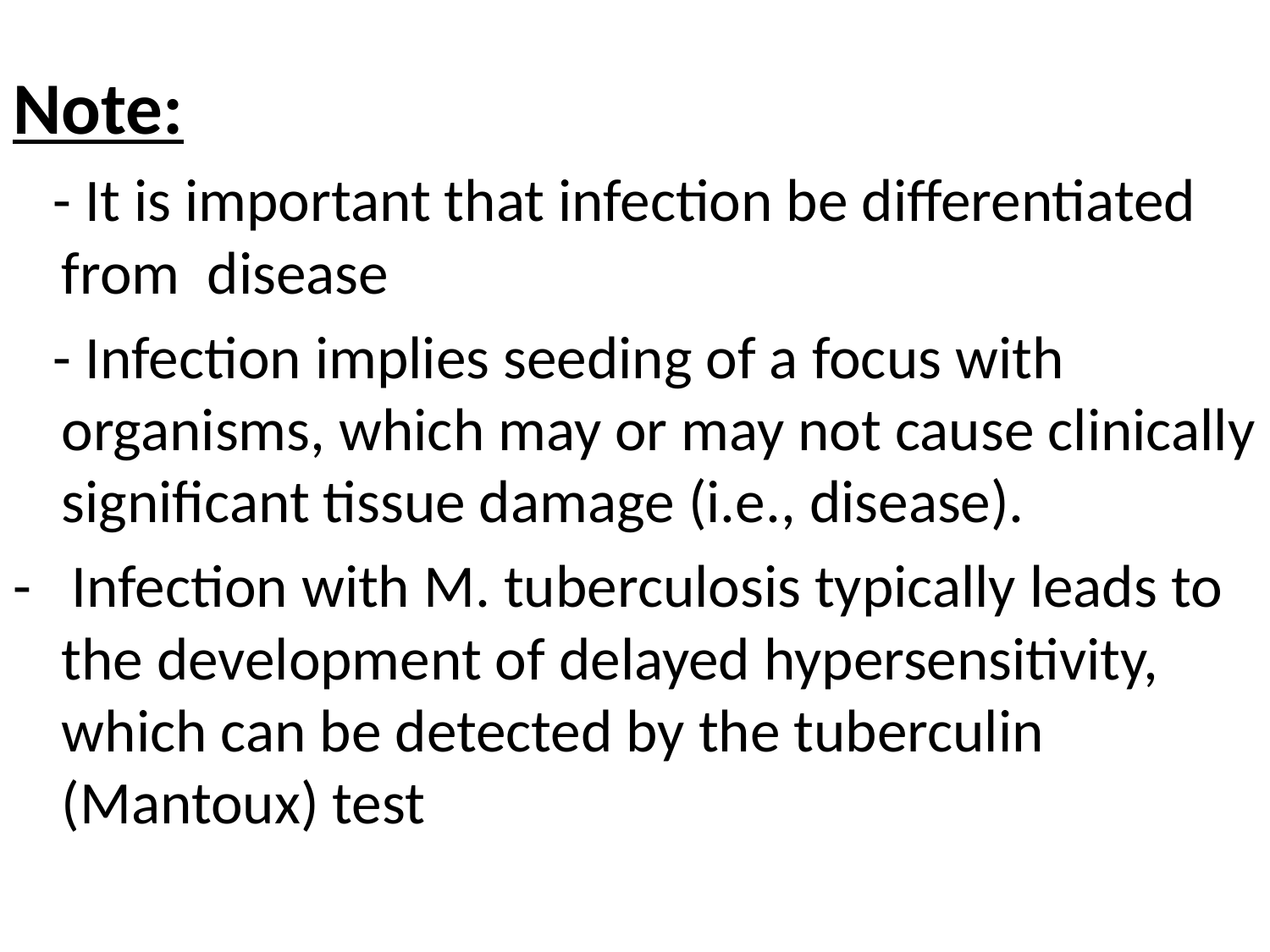

Note:
   - It is important that infection be differentiated from  disease
   - Infection implies seeding of a focus with organisms, which may or may not cause clinically significant tissue damage (i.e., disease).
-   Infection with M. tuberculosis typically leads to the development of delayed hypersensitivity, which can be detected by the tuberculin (Mantoux) test